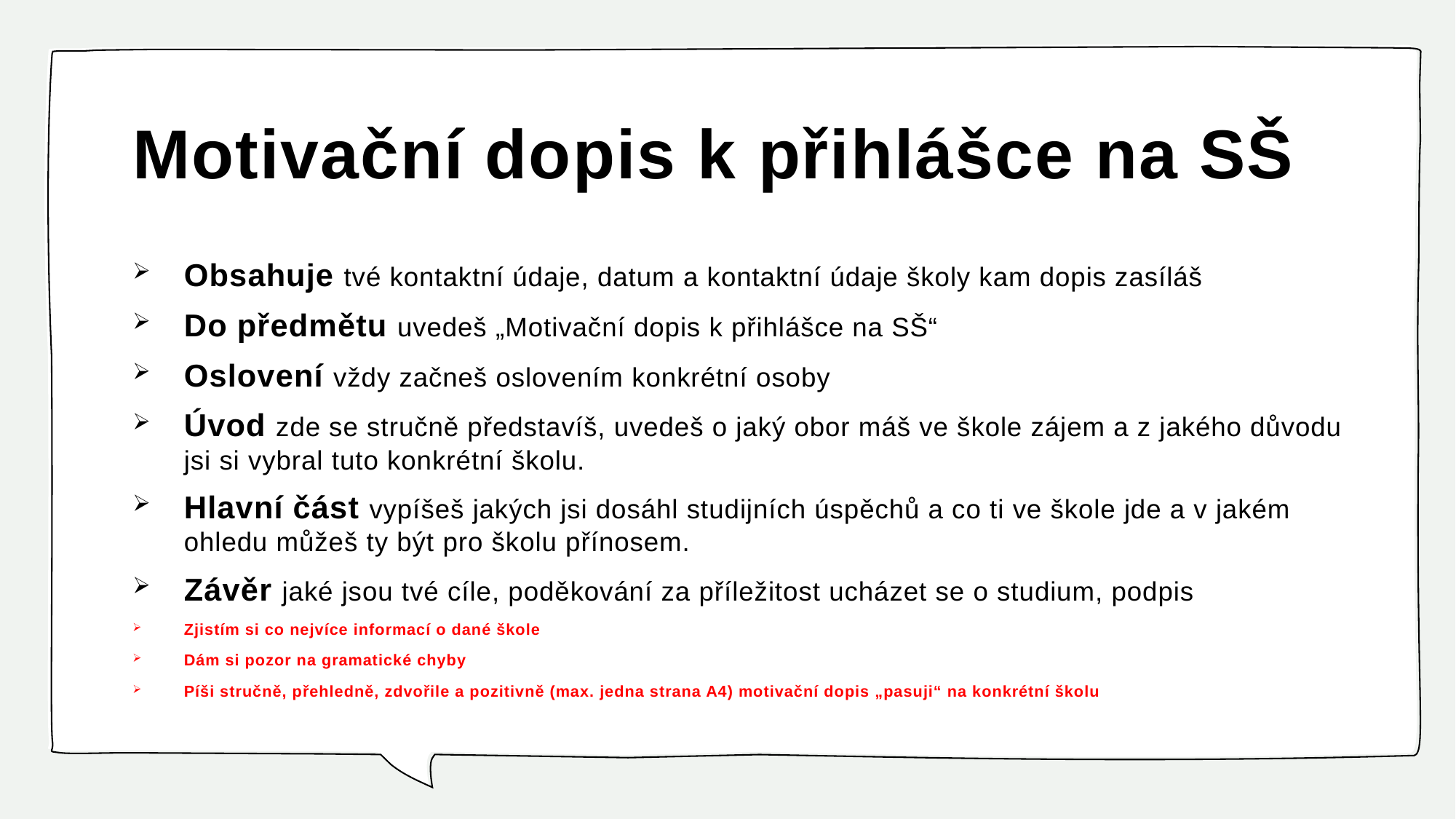

# Motivační dopis k přihlášce na SŠ
Obsahuje tvé kontaktní údaje, datum a kontaktní údaje školy kam dopis zasíláš
Do předmětu uvedeš „Motivační dopis k přihlášce na SŠ“
Oslovení vždy začneš oslovením konkrétní osoby
Úvod zde se stručně představíš, uvedeš o jaký obor máš ve škole zájem a z jakého důvodu jsi si vybral tuto konkrétní školu.
Hlavní část vypíšeš jakých jsi dosáhl studijních úspěchů a co ti ve škole jde a v jakém ohledu můžeš ty být pro školu přínosem.
Závěr jaké jsou tvé cíle, poděkování za příležitost ucházet se o studium, podpis
Zjistím si co nejvíce informací o dané škole
Dám si pozor na gramatické chyby
Píši stručně, přehledně, zdvořile a pozitivně (max. jedna strana A4) motivační dopis „pasuji“ na konkrétní školu